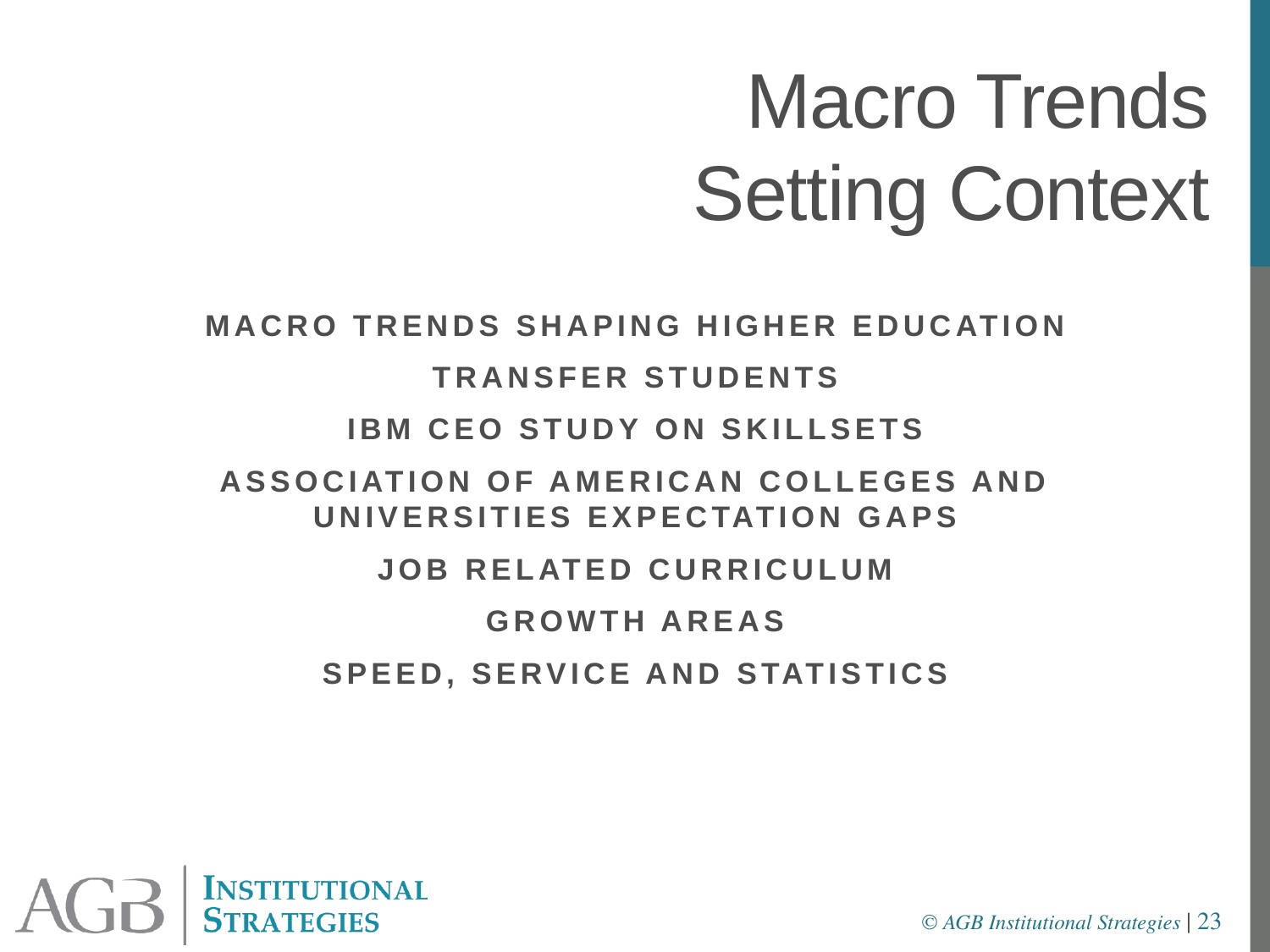

Macro Trends
Setting Context
# Macro Trends Setting Context
macro trends shaping higher education
Transfer students
IBM Ceo study on skillsets
Association of American colleges and Universities Expectation gaps
Job related Curriculum
Growth Areas
Speed, Service and Statistics
© AGB Institutional Strategies | 23